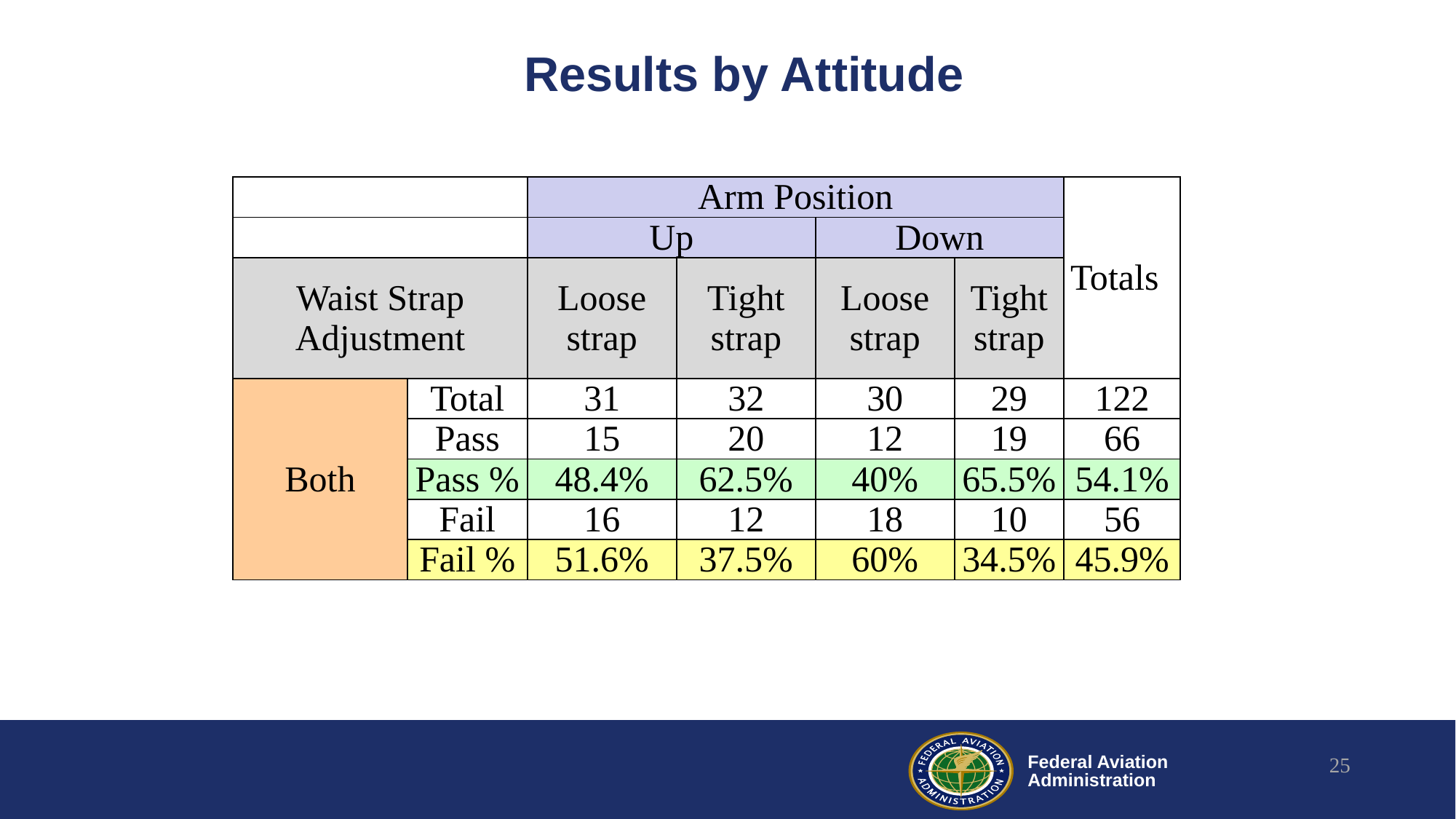

# Results by Attitude
|  |  | Arm Position |  |  |  | Totals |
| --- | --- | --- | --- | --- | --- | --- |
|  |  | Up |  | Down |  |  |
| Waist Strap Adjustment |  | Loose strap | Tight strap | Loose strap | Tight strap |  |
| Both | Total | 31 | 32 | 30 | 29 | 122 |
|  | Pass | 15 | 20 | 12 | 19 | 66 |
|  | Pass % | 48.4% | 62.5% | 40% | 65.5% | 54.1% |
|  | Fail | 16 | 12 | 18 | 10 | 56 |
|  | Fail % | 51.6% | 37.5% | 60% | 34.5% | 45.9% |
25